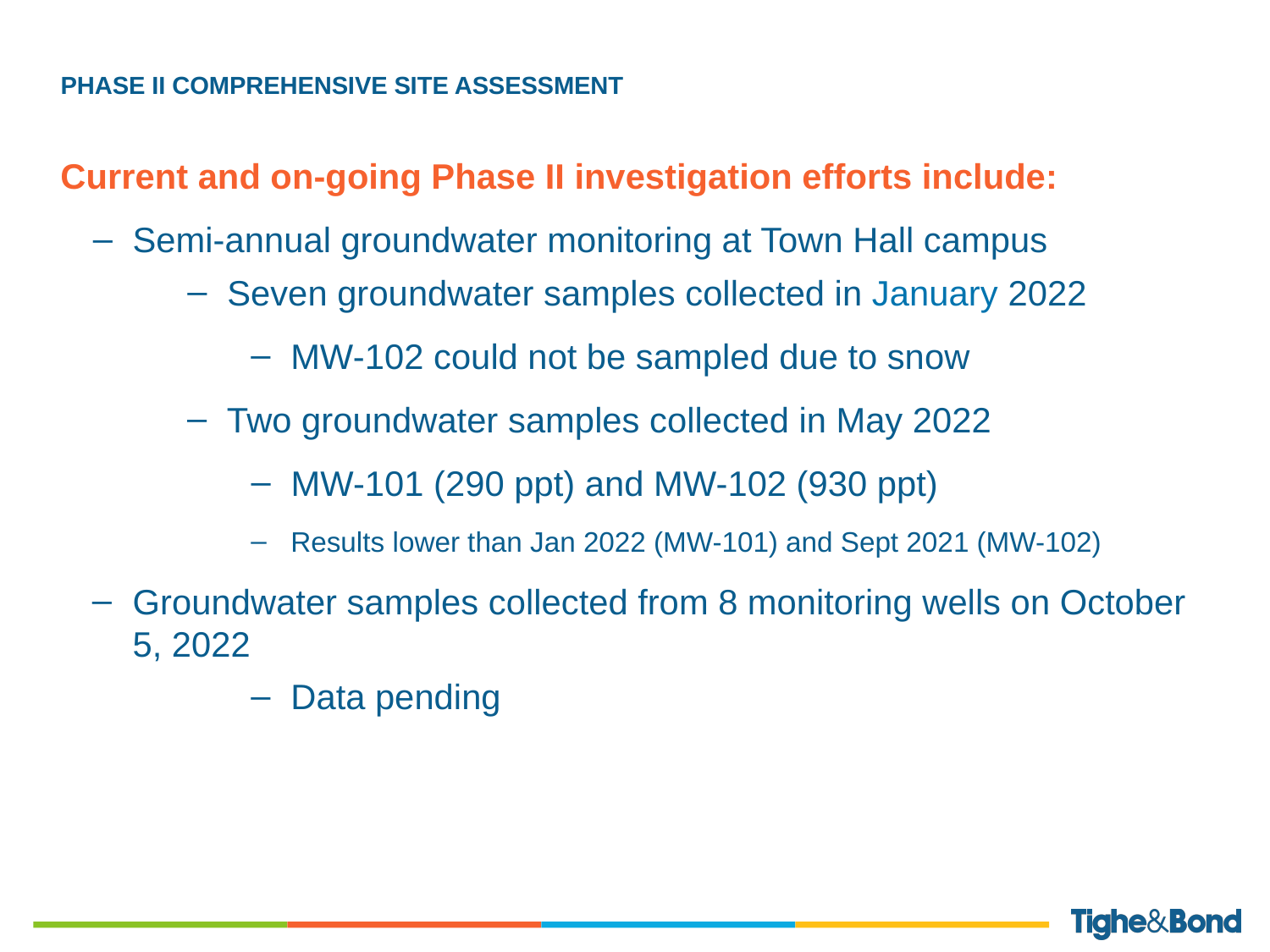

# Phase ii comprehensive site assessment

Current and on-going Phase II investigation efforts include:
Semi-annual groundwater monitoring at Town Hall campus
Seven groundwater samples collected in January 2022
MW-102 could not be sampled due to snow
Two groundwater samples collected in May 2022
MW-101 (290 ppt) and MW-102 (930 ppt)
Results lower than Jan 2022 (MW-101) and Sept 2021 (MW-102)
Groundwater samples collected from 8 monitoring wells on October 5, 2022
Data pending